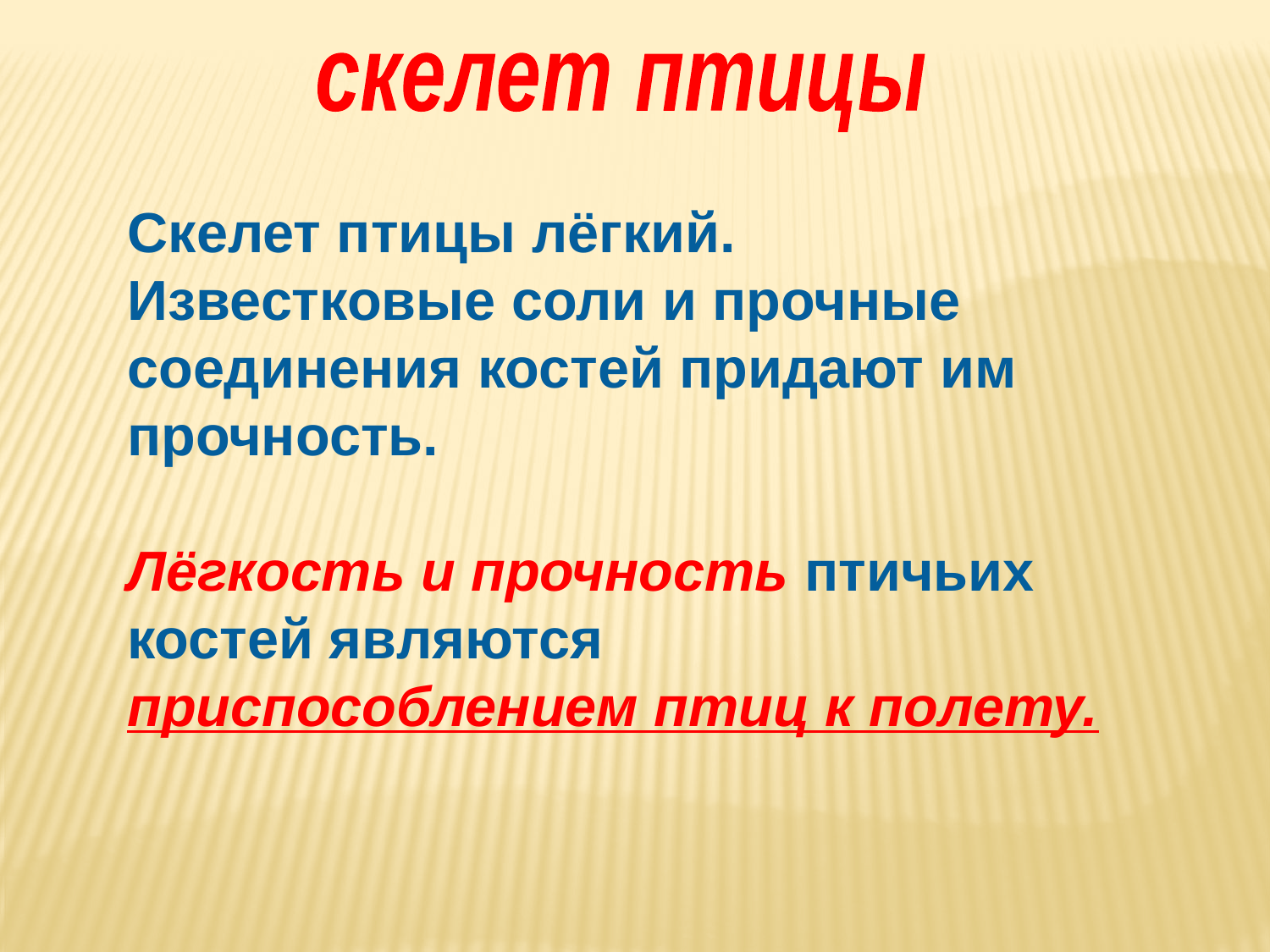

скелет птицы
Скелет птицы лёгкий.
Известковые соли и прочные соединения костей придают им прочность.

Лёгкость и прочность птичьих костей являются
приспособлением птиц к полету.